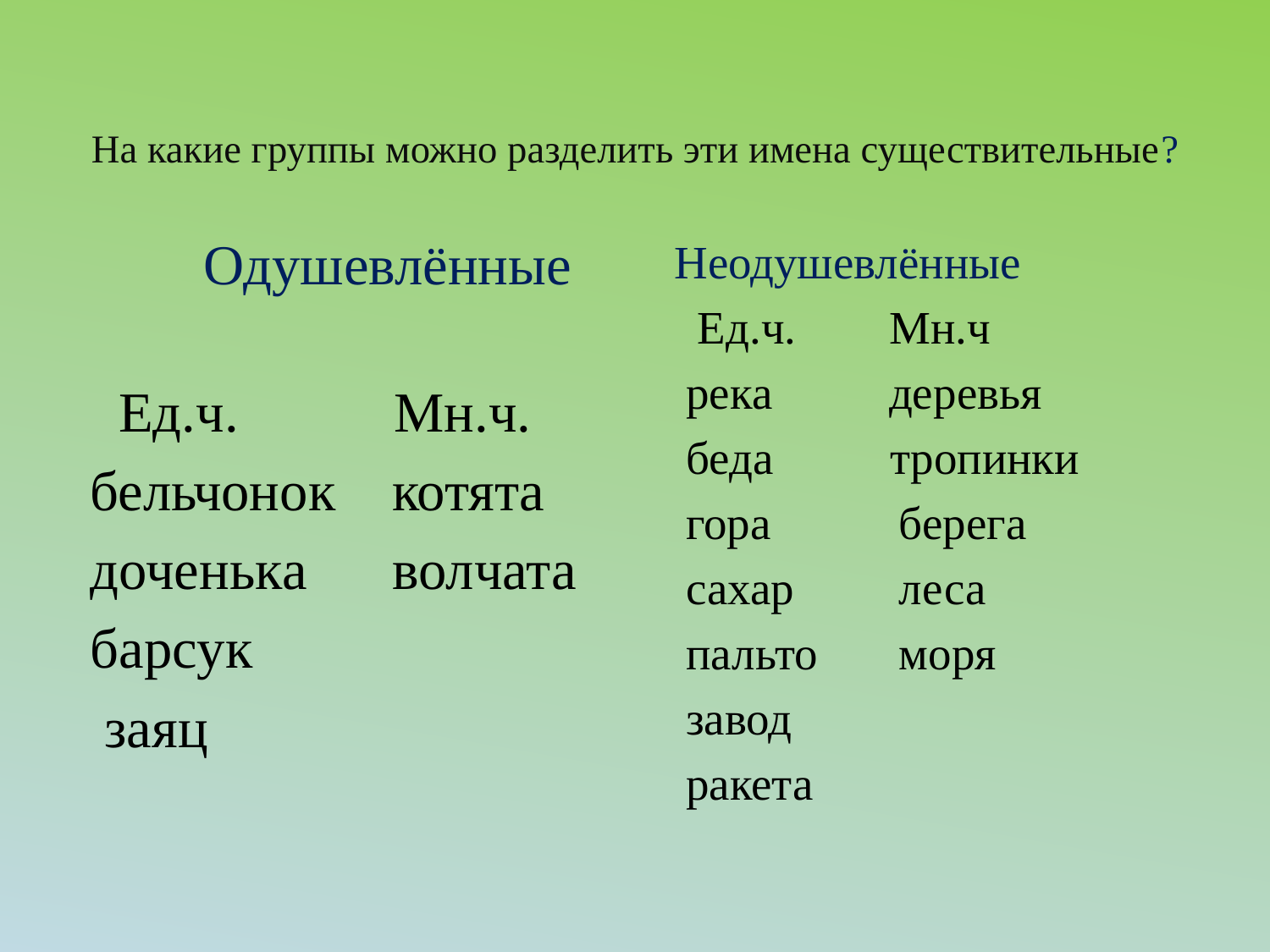

# На какие группы можно разделить эти имена существительные?
Одушевлённые
   Ед.ч.           Мн.ч.
 бельчонок    котята
 доченька      волчата
 барсук
  заяц
    Неодушевлённые
      Ед.ч.        Мн.ч
     река          деревья
     беда          тропинки
     гора           берега
     сахар         леса
     пальто       моря
     завод
     ракета